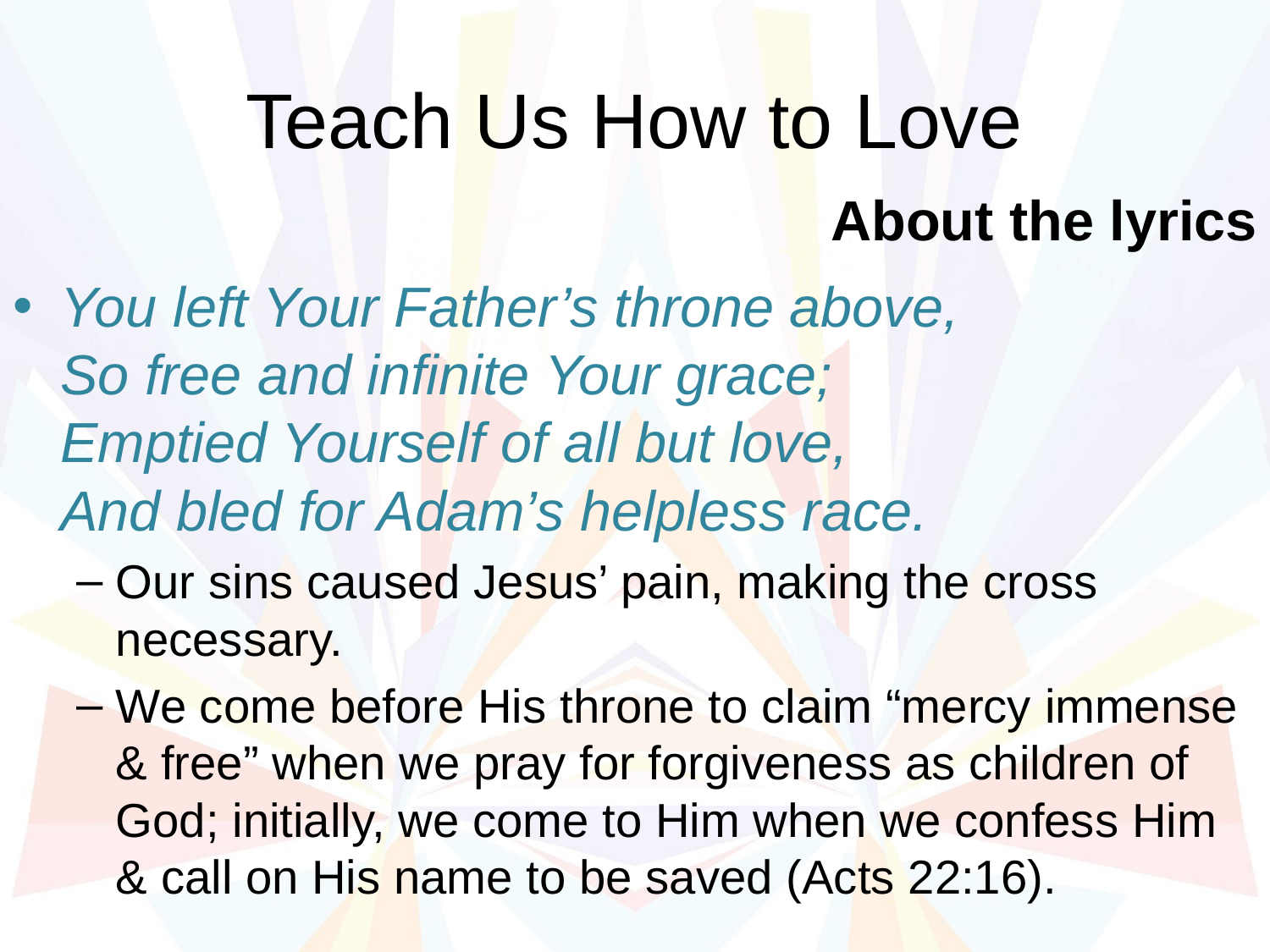

# Teach Us How to Love
About the lyrics
You left Your Father’s throne above,
So free and infinite Your grace;
Emptied Yourself of all but love,
And bled for Adam’s helpless race.
Our sins caused Jesus’ pain, making the cross necessary.
We come before His throne to claim “mercy immense & free” when we pray for forgiveness as children of God; initially, we come to Him when we confess Him & call on His name to be saved (Acts 22:16).